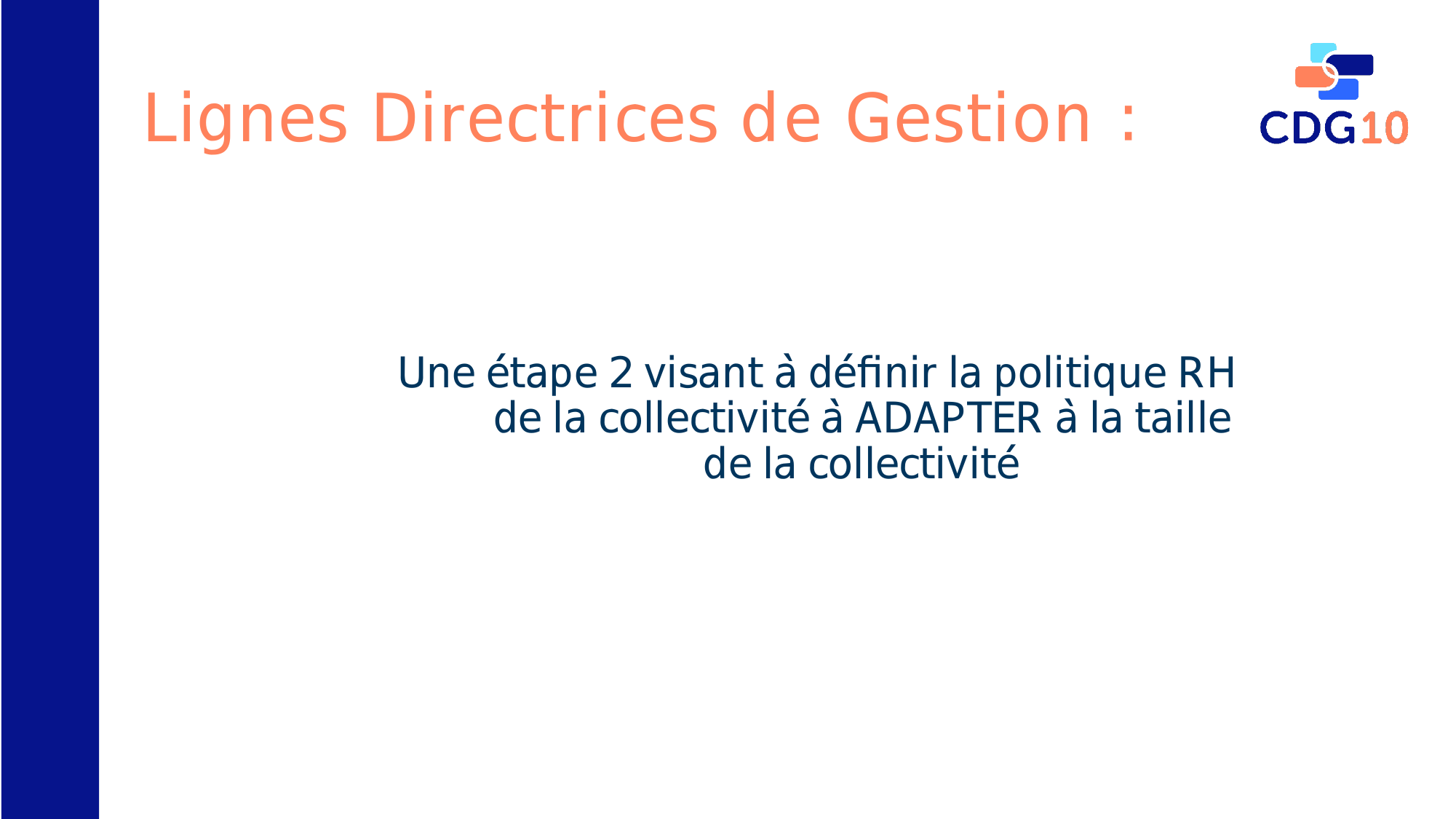

# Lignes Directrices de Gestion :
Une étape 2 visant à définir la politique RH de la collectivité à ADAPTER à la taille de la collectivité